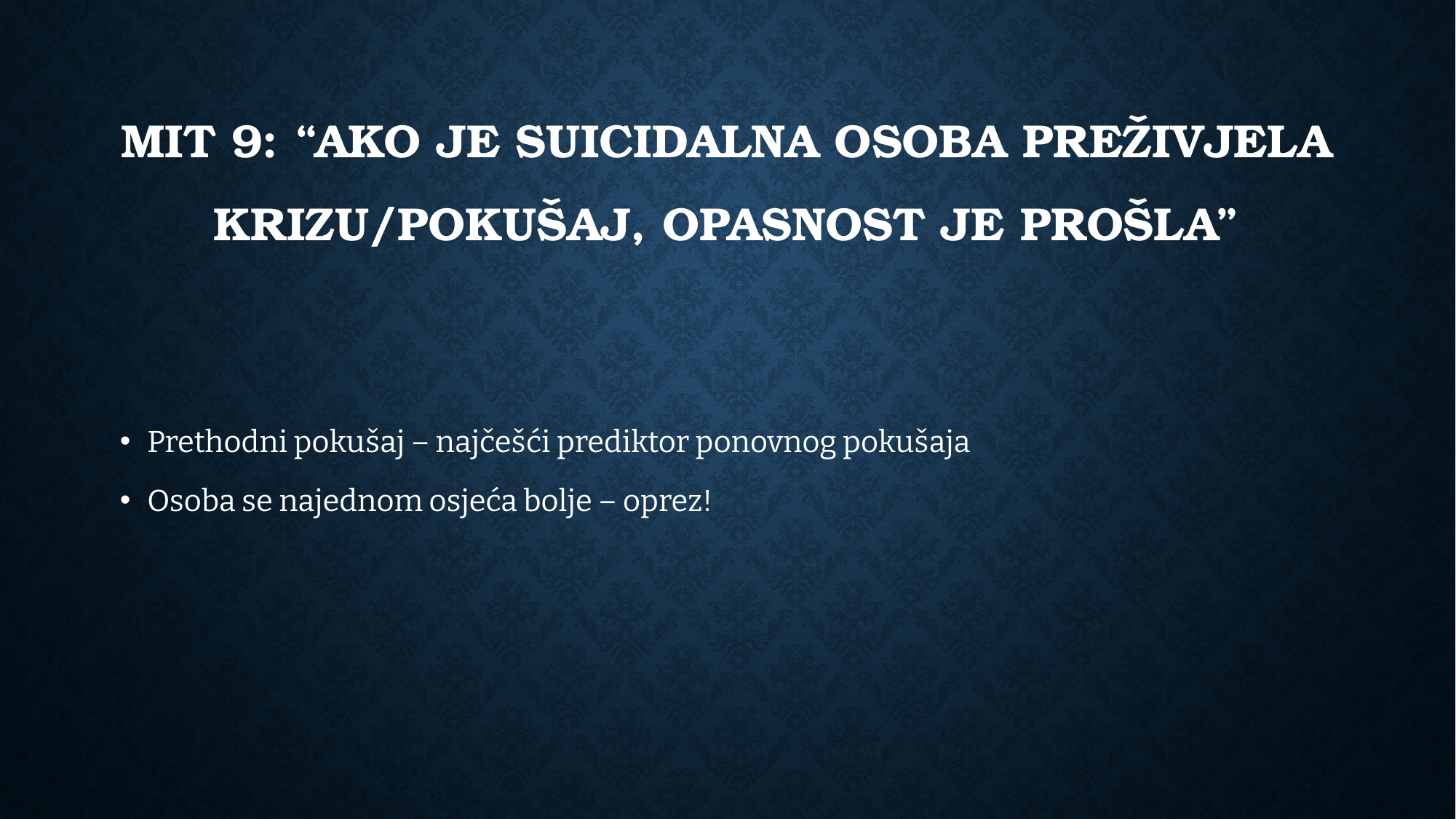

# Mit 9: “ako je suicidalna osoba preživjela krizu/pokušaj, opasnost je prošla”
Prethodni pokušaj – najčešći prediktor ponovnog pokušaja
Osoba se najednom osjeća bolje – oprez!